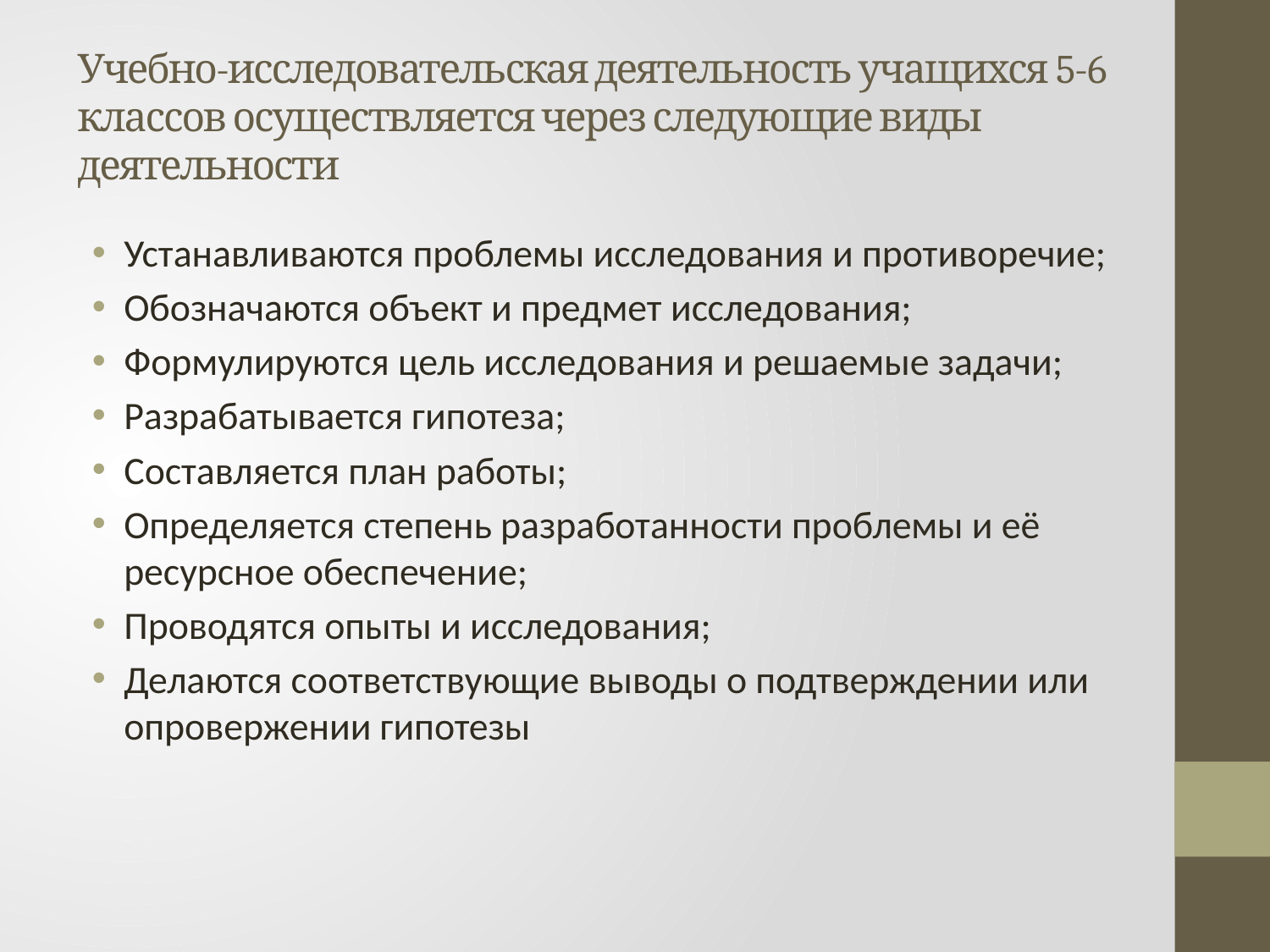

# Учебно-исследовательская деятельность учащихся 5-6 классов осуществляется через следующие виды деятельности
Устанавливаются проблемы исследования и противоречие;
Обозначаются объект и предмет исследования;
Формулируются цель исследования и решаемые задачи;
Разрабатывается гипотеза;
Составляется план работы;
Определяется степень разработанности проблемы и её ресурсное обеспечение;
Проводятся опыты и исследования;
Делаются соответствующие выводы о подтверждении или опровержении гипотезы